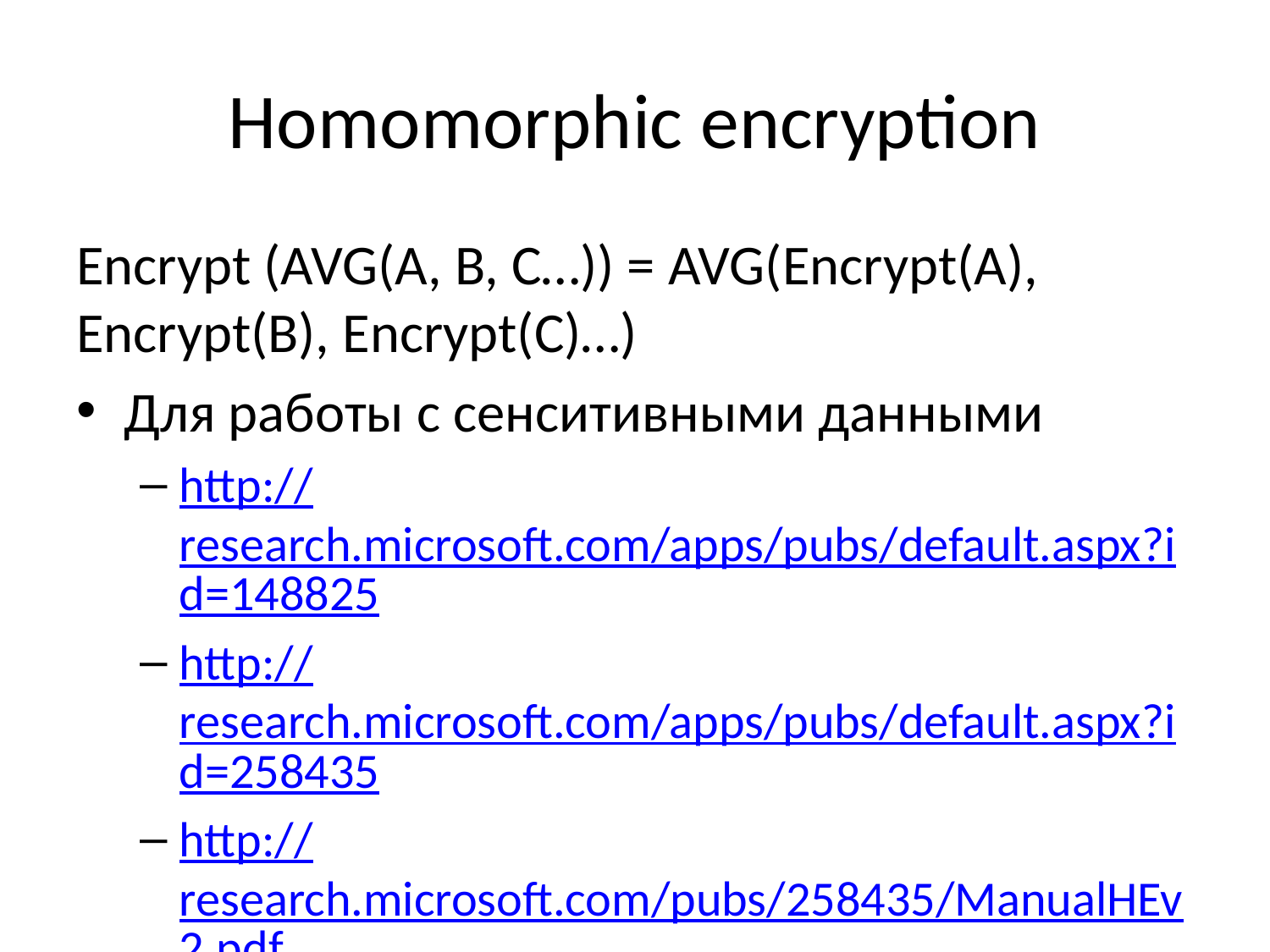

# Homomorphic encryption
Encrypt (AVG(A, B, C…)) = AVG(Encrypt(A), Encrypt(B), Encrypt(C)…)
Для работы с сенситивными данными
http://research.microsoft.com/apps/pubs/default.aspx?id=148825
http://research.microsoft.com/apps/pubs/default.aspx?id=258435
http://research.microsoft.com/pubs/258435/ManualHEv2.pdf